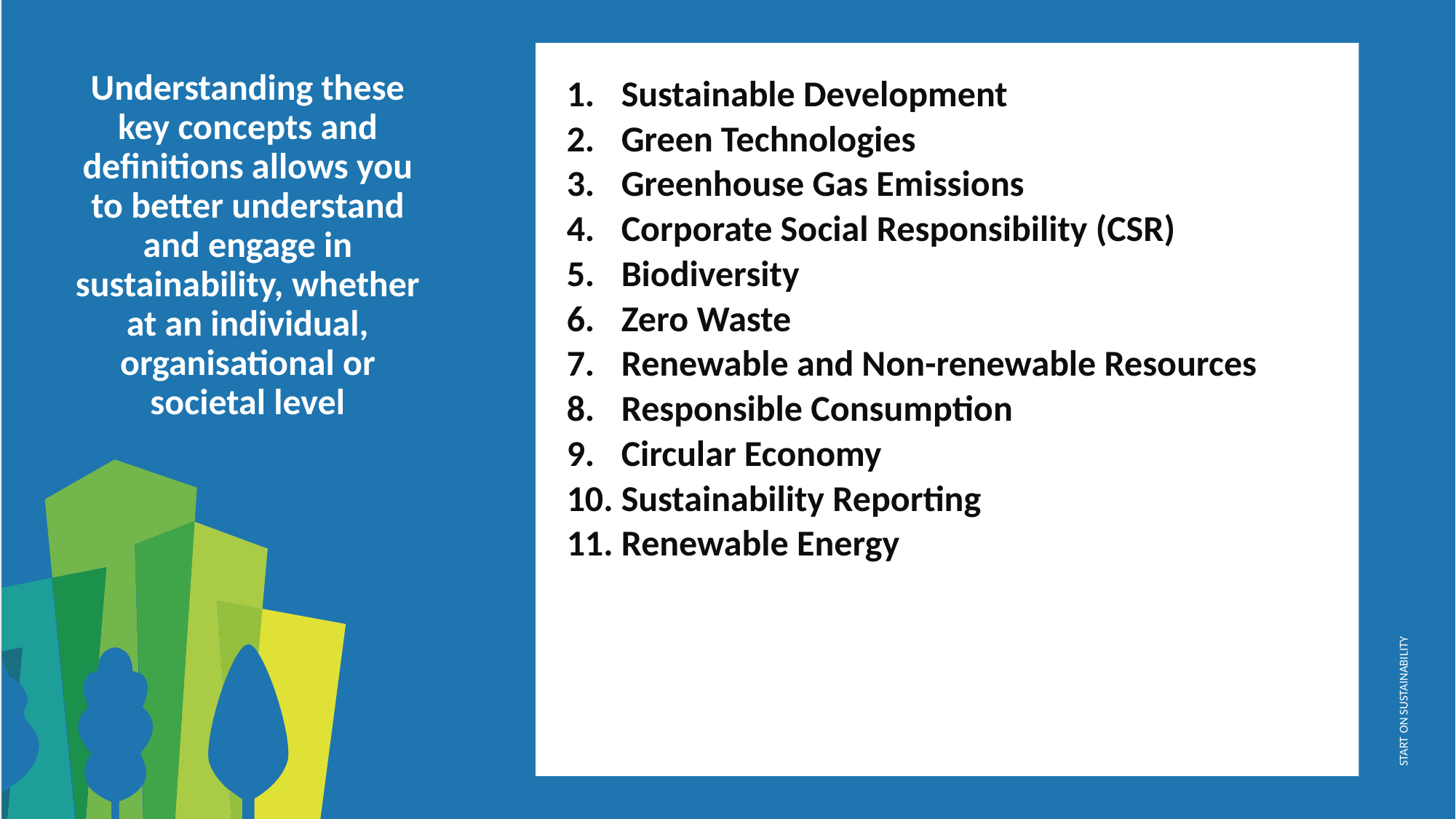

Understanding these key concepts and definitions allows you to better understand and engage in sustainability, whether at an individual, organisational or societal level
Sustainable Development
Green Technologies
Greenhouse Gas Emissions
Corporate Social Responsibility (CSR)
Biodiversity
Zero Waste
Renewable and Non-renewable Resources
Responsible Consumption
Circular Economy
Sustainability Reporting
Renewable Energy